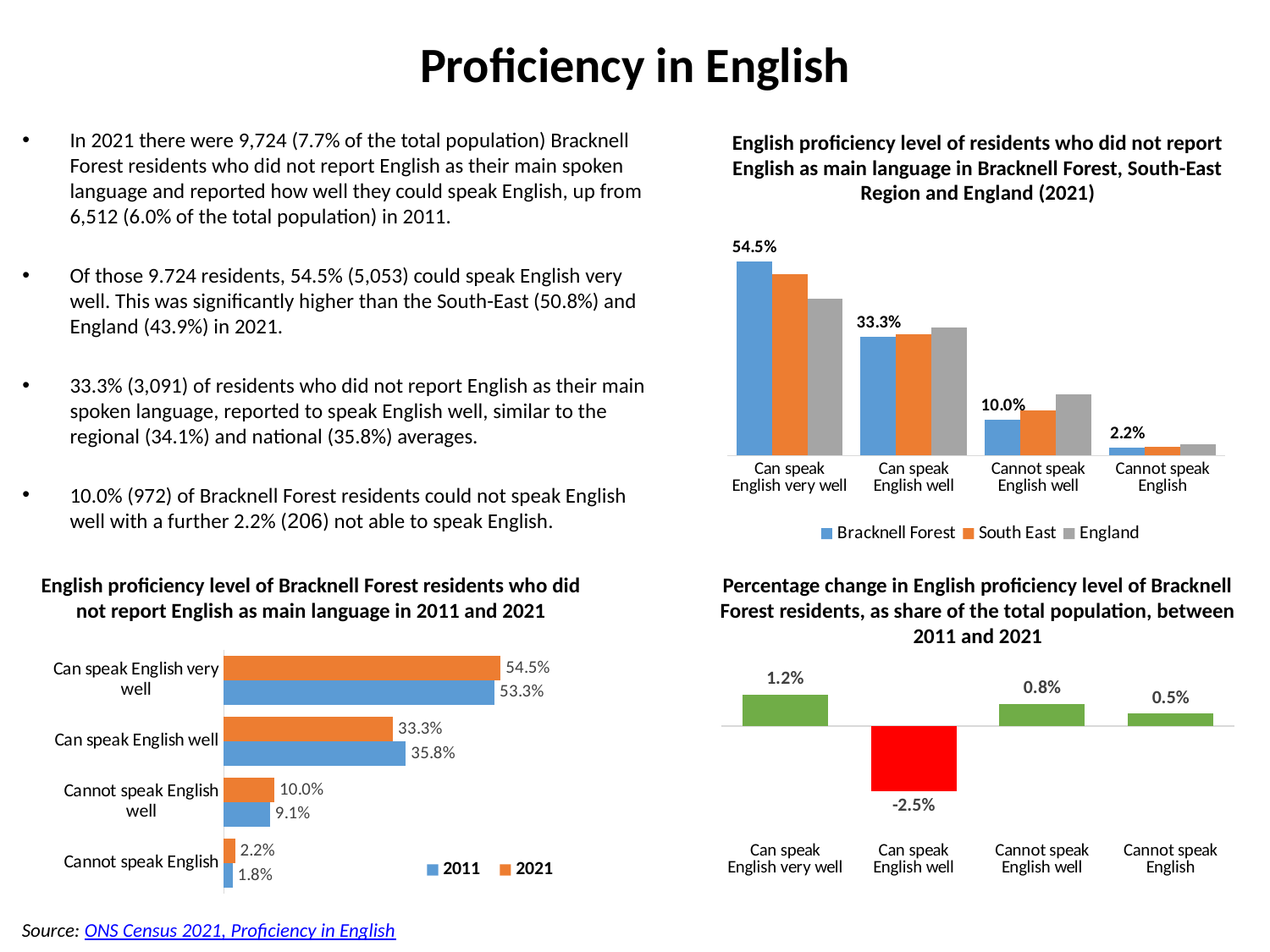

# Proficiency in English
In 2021 there were 9,724 (7.7% of the total population) Bracknell Forest residents who did not report English as their main spoken language and reported how well they could speak English, up from 6,512 (6.0% of the total population) in 2011.

Of those 9.724 residents, 54.5% (5,053) could speak English very well. This was significantly higher than the South-East (50.8%) and England (43.9%) in 2021.

33.3% (3,091) of residents who did not report English as their main spoken language, reported to speak English well, similar to the regional (34.1%) and national (35.8%) averages.

10.0% (972) of Bracknell Forest residents could not speak English well with a further 2.2% (206) not able to speak English.
English proficiency level of residents who did not report English as main language in Bracknell Forest, South-East Region and England (2021)

### Chart

| Category | Bracknell Forest | South East | England |
|---|---|---|---|
| Can speak English very well | 0.5448565883114083 | 0.508254095455316 | 0.4394786646348501 |
| Can speak English well | 0.3332973905542376 | 0.34131671007412656 | 0.3582574530897299 |
| Cannot speak English well | 0.09963338365322406 | 0.12692444019787638 | 0.17109691276319702 |
| Cannot speak English | 0.022212637481130042 | 0.02350475427268104 | 0.031166969512222982 |
English proficiency level of Bracknell Forest residents who did not report English as main language in 2011 and 2021
Percentage change in English proficiency level of Bracknell Forest residents, as share of the total population, between 2011 and 2021

### Chart

| Category | 2021 | 2011 |
|---|---|---|
| Can speak English very well | 0.5448565883114083 | 0.5328624078624079 |
| Can speak English well | 0.3332973905542376 | 0.3584152334152334 |
| Cannot speak English well | 0.09963338365322406 | 0.09121621621621621 |
| Cannot speak English | 0.022212637481130042 | 0.017506142506142505 |

### Chart

| Category | Change since 2011 |
|---|---|
| Can speak English very well | 0.011994180449000358 |
| Can speak English well | -0.025117842860995776 |
| Cannot speak English well | 0.00841716743700785 |
| Cannot speak English | 0.004706494974987537 |
Source: ONS Census 2021, Proficiency in English